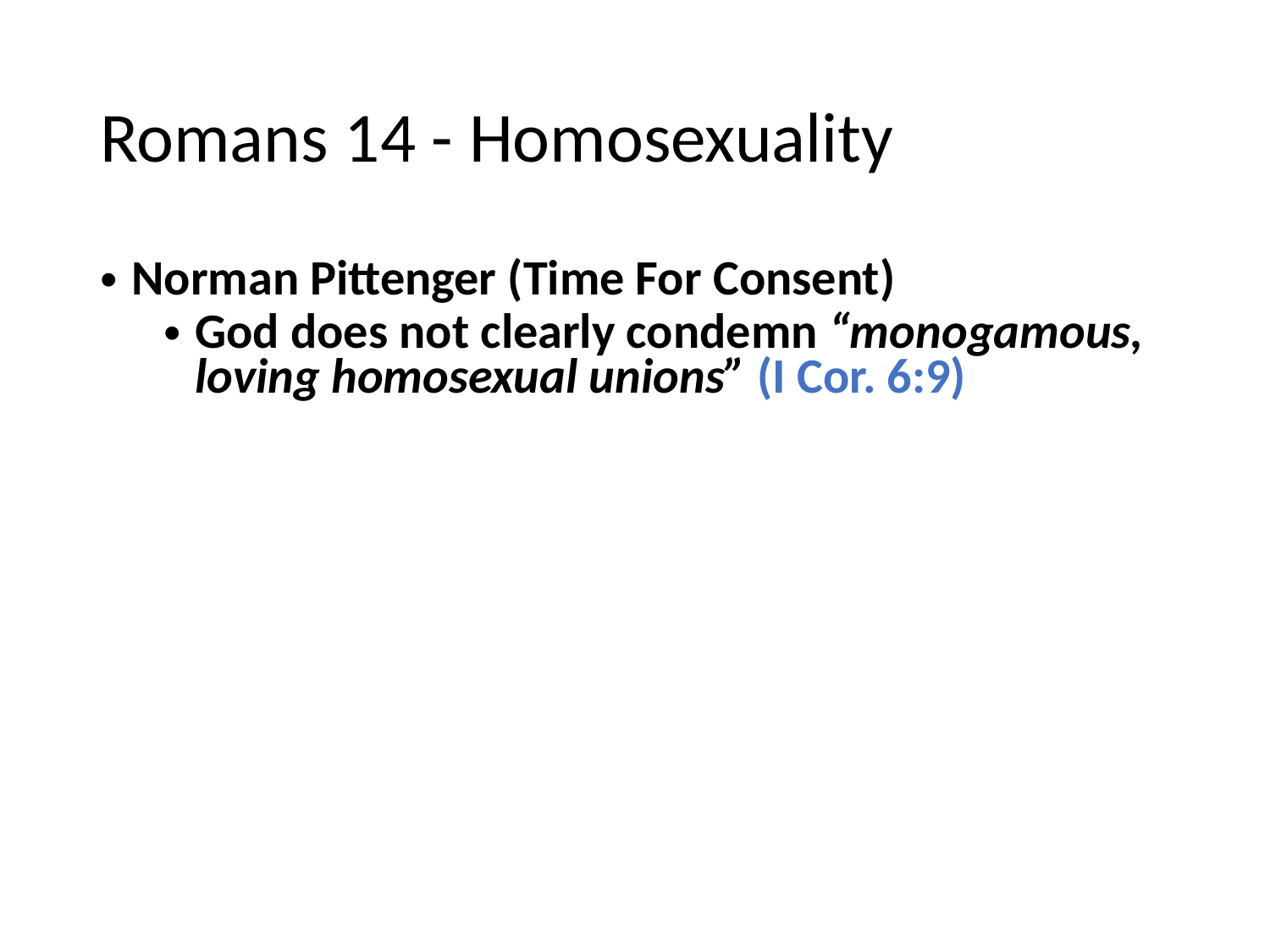

# Romans 14 - Homosexuality
Norman Pittenger (Time For Consent)
God does not clearly condemn “monogamous, loving homosexual unions” (I Cor. 6:9)